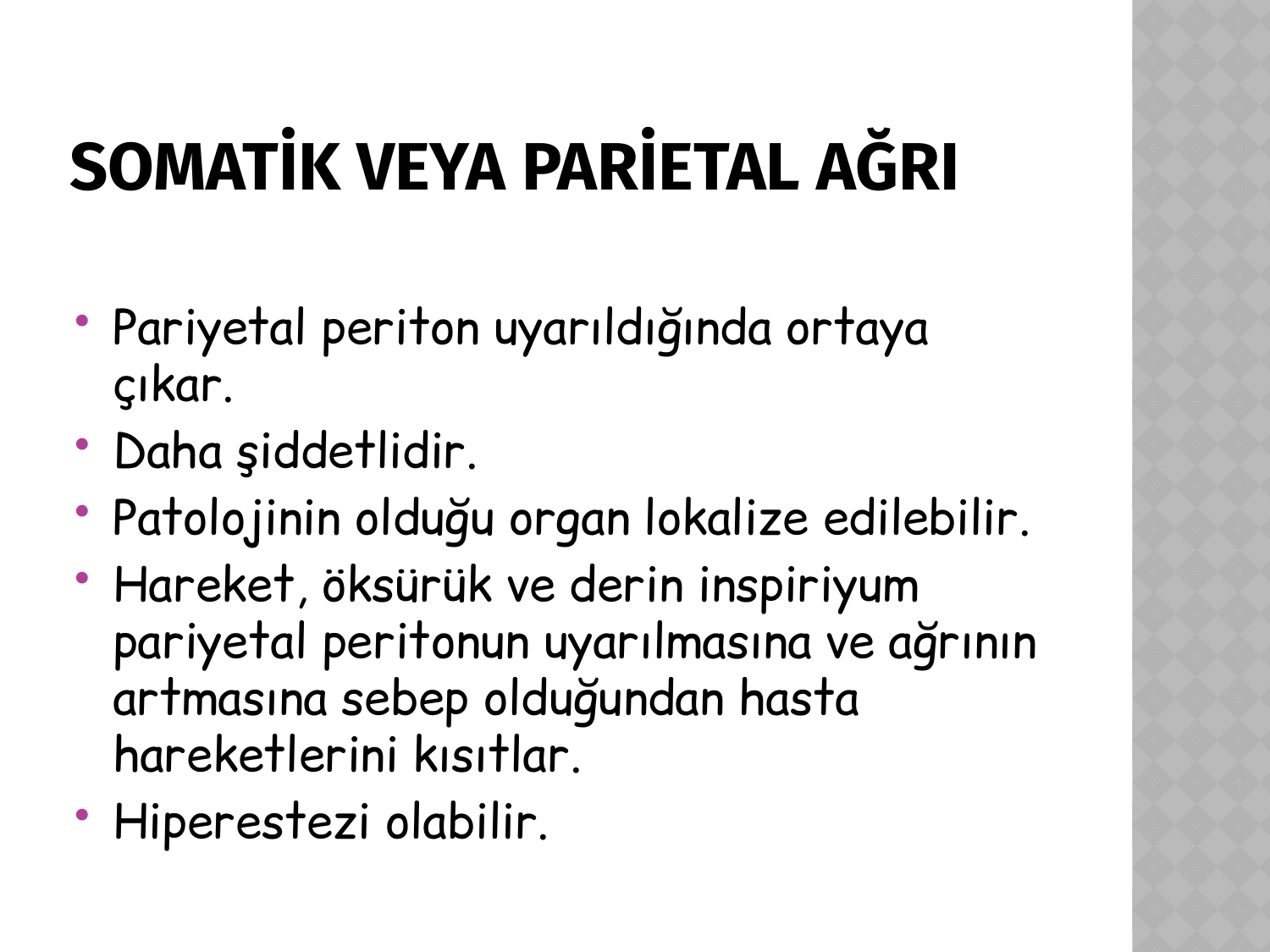

# Somatik veya parietal ağrı

Pariyetal periton uyarıldığında ortaya çıkar.
Daha şiddetlidir.
Patolojinin olduğu organ lokalize edilebilir.
Hareket, öksürük ve derin inspiriyum pariyetal peritonun uyarılmasına ve ağrının artmasına sebep olduğundan hasta hareketlerini kısıtlar.
Hiperestezi olabilir.